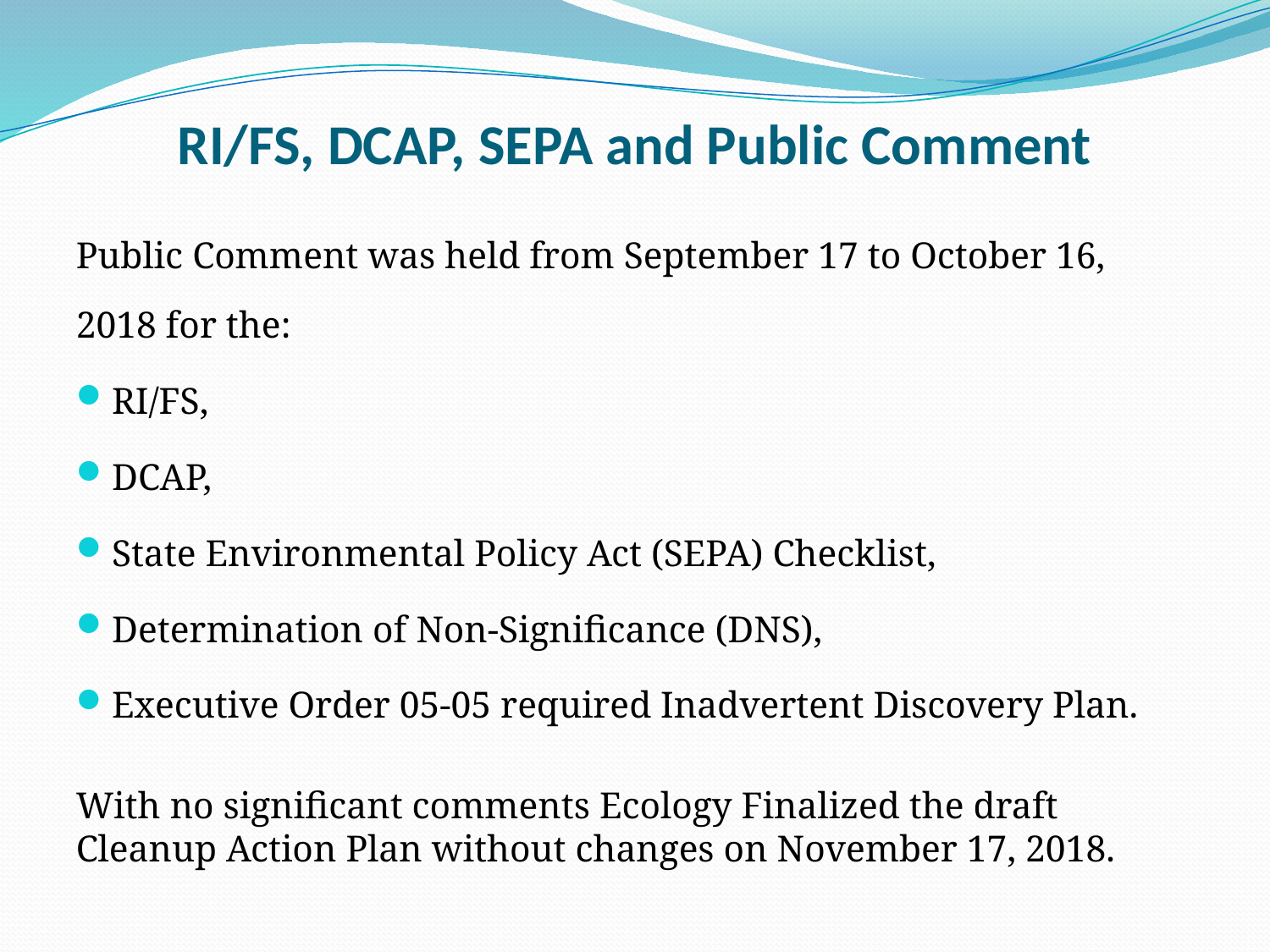

# RI/FS, DCAP, SEPA and Public Comment
Public Comment was held from September 17 to October 16, 2018 for the:
RI/FS,
DCAP,
State Environmental Policy Act (SEPA) Checklist,
Determination of Non‐Significance (DNS),
Executive Order 05-05 required Inadvertent Discovery Plan.

With no significant comments Ecology Finalized the draft Cleanup Action Plan without changes on November 17, 2018.